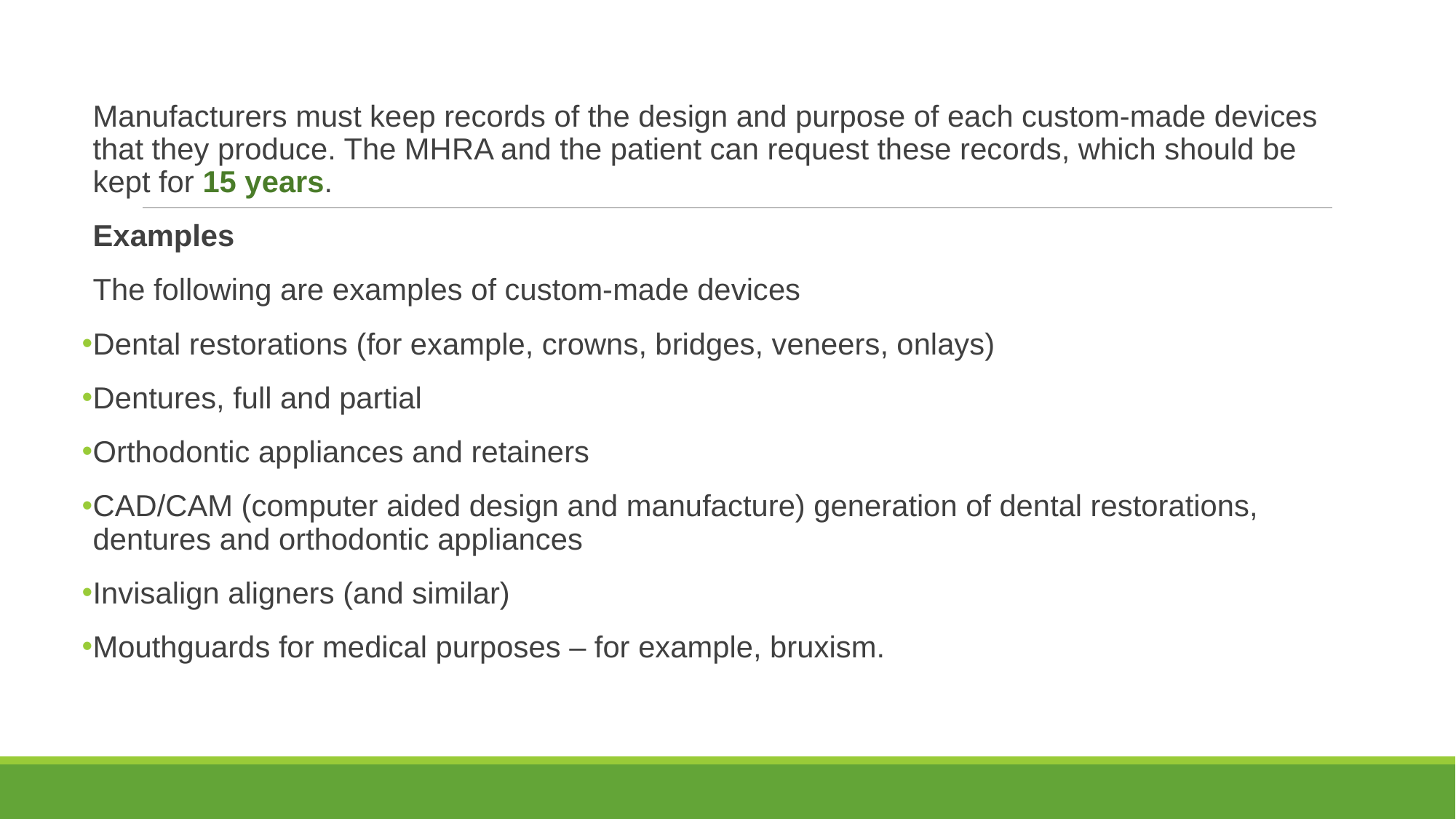

Manufacturers must keep records of the design and purpose of each custom-made devices that they produce. The MHRA and the patient can request these records, which should be kept for 15 years.
Examples
The following are examples of custom-made devices
Dental restorations (for example, crowns, bridges, veneers, onlays)
Dentures, full and partial
Orthodontic appliances and retainers
CAD/CAM (computer aided design and manufacture) generation of dental restorations, dentures and orthodontic appliances
Invisalign aligners (and similar)
Mouthguards for medical purposes – for example, bruxism.

# Records